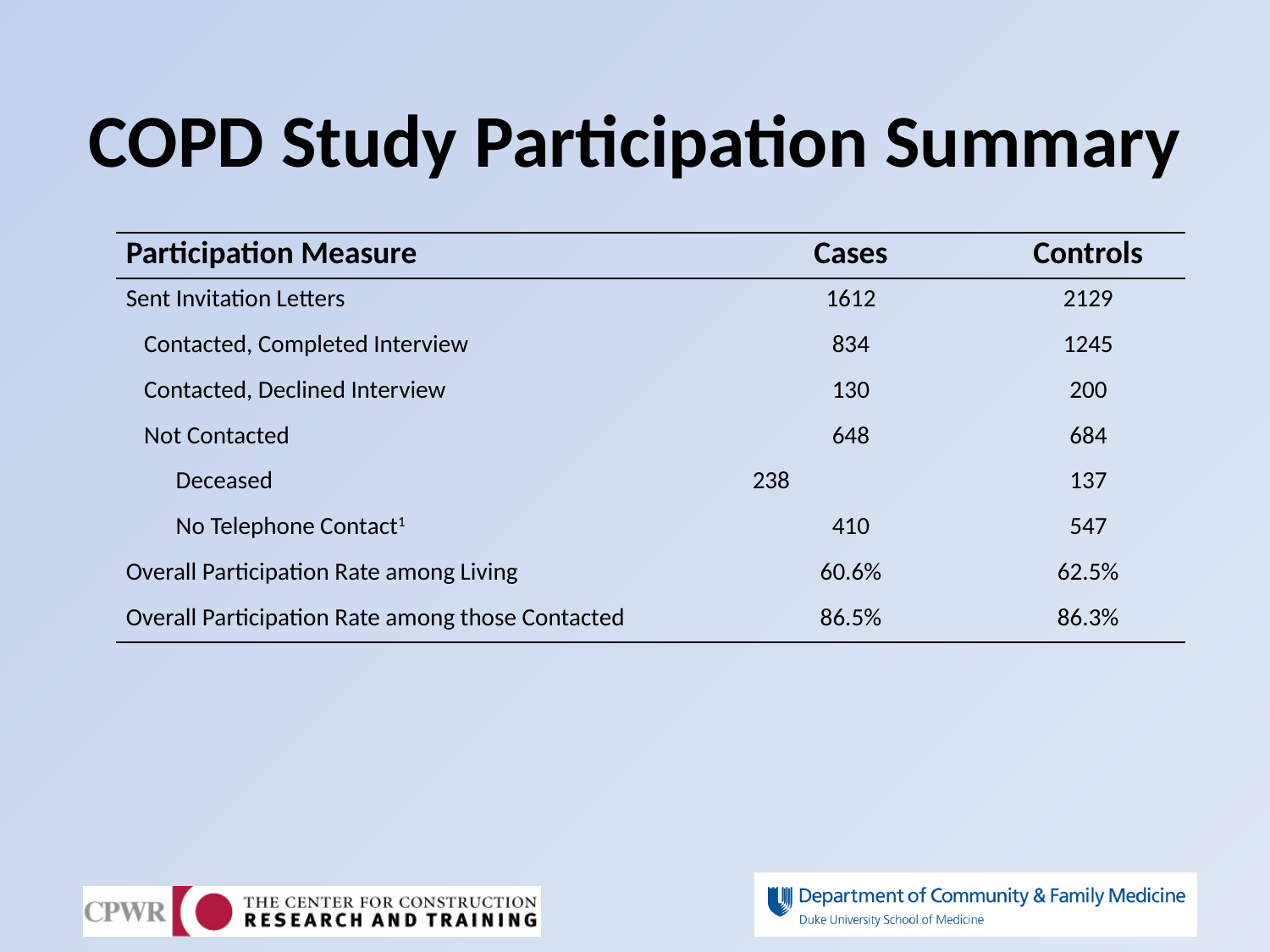

# COPD Study Participation Summary
| Participation Measure | Cases |  | Controls |
| --- | --- | --- | --- |
| Sent Invitation Letters | 1612 |  | 2129 |
| Contacted, Completed Interview | 834 |  | 1245 |
| Contacted, Declined Interview | 130 |  | 200 |
| Not Contacted | 648 |  | 684 |
| Deceased | 238 |  | 137 |
| No Telephone Contact1 | 410 |  | 547 |
| Overall Participation Rate among Living | 60.6% |  | 62.5% |
| Overall Participation Rate among those Contacted | 86.5% |  | 86.3% |